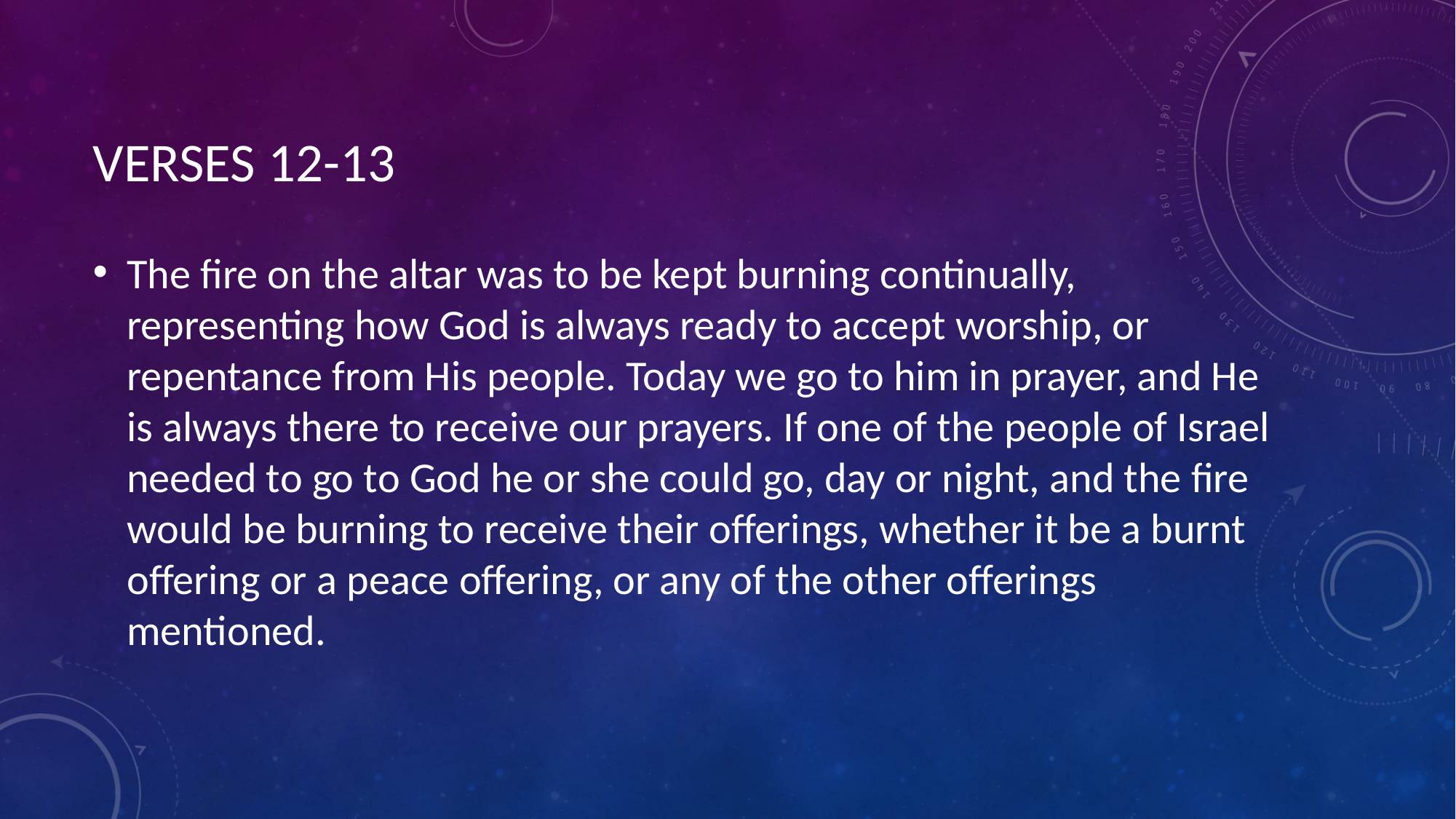

# Verses 12-13
The fire on the altar was to be kept burning continually, representing how God is always ready to accept worship, or repentance from His people. Today we go to him in prayer, and He is always there to receive our prayers. If one of the people of Israel needed to go to God he or she could go, day or night, and the fire would be burning to receive their offerings, whether it be a burnt offering or a peace offering, or any of the other offerings mentioned.